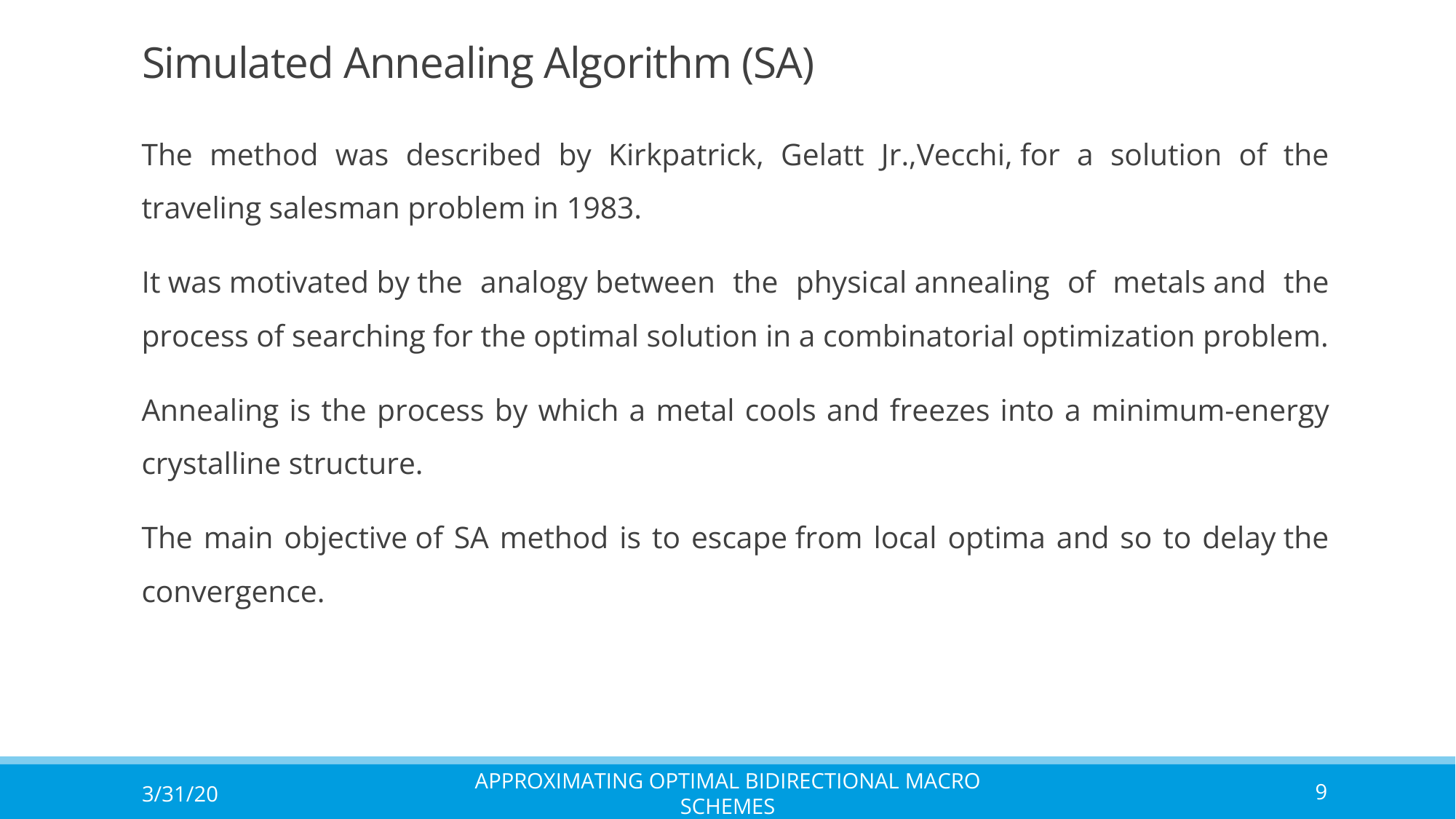

# Simulated Annealing Algorithm (SA)
The method was described by Kirkpatrick, Gelatt Jr.,Vecchi, for a solution of the traveling salesman problem in 1983.
It was motivated by the analogy between the physical annealing of metals and the process of searching for the optimal solution in a combinatorial optimization problem.
Annealing is the process by which a metal cools and freezes into a minimum-energy crystalline structure.
The main objective of SA method is to escape from local optima and so to delay the convergence.
3/31/20
Approximating Optimal Bidirectional Macro Schemes
9